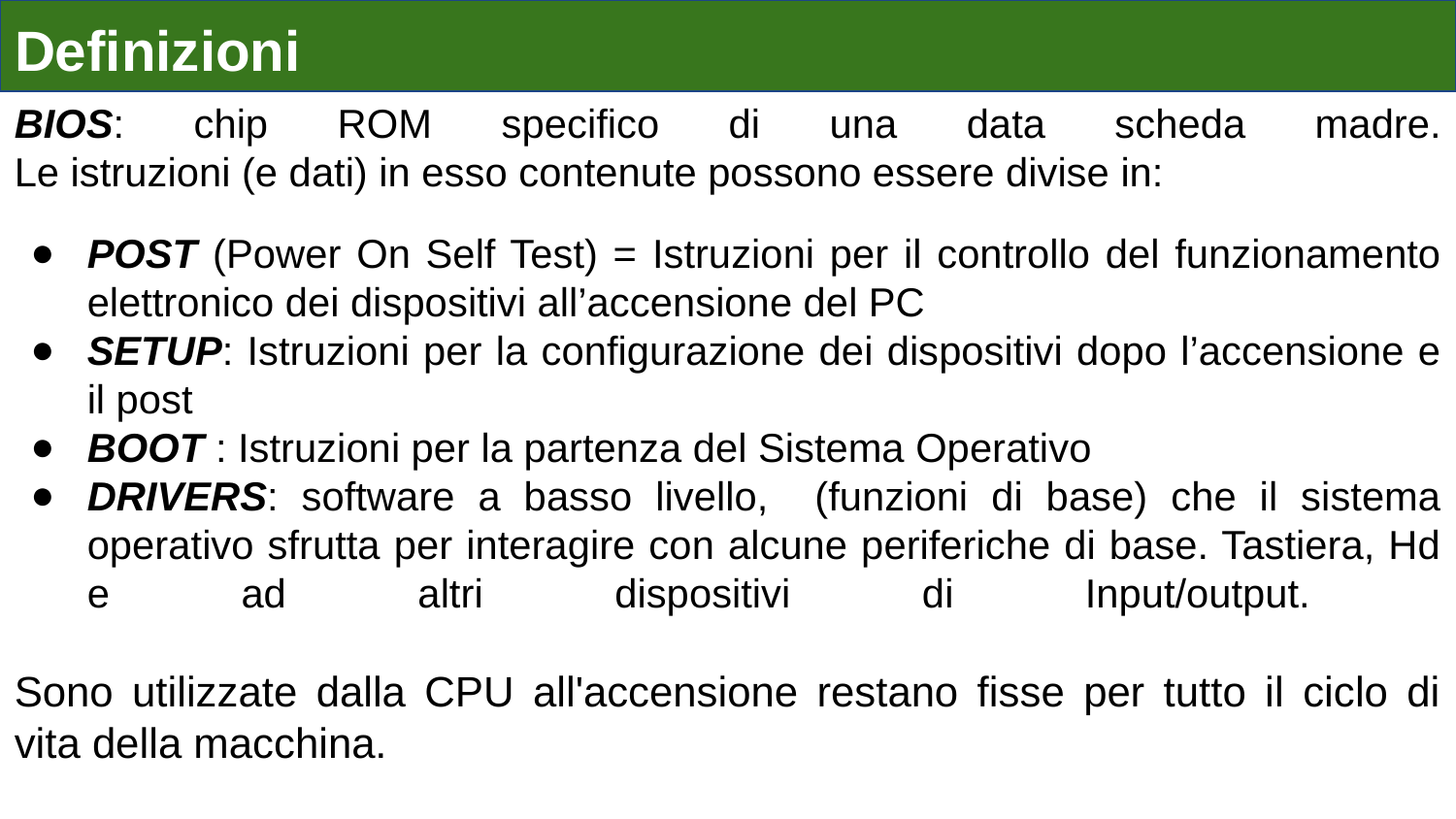

# Definizioni
BIOS: chip ROM specifico di una data scheda madre.
Le istruzioni (e dati) in esso contenute possono essere divise in:
POST (Power On Self Test) = Istruzioni per il controllo del funzionamento elettronico dei dispositivi all’accensione del PC
SETUP: Istruzioni per la configurazione dei dispositivi dopo l’accensione e il post
BOOT : Istruzioni per la partenza del Sistema Operativo
DRIVERS: software a basso livello,  (funzioni di base) che il sistema operativo sfrutta per interagire con alcune periferiche di base. Tastiera, Hd e ad altri dispositivi di Input/output.
Sono utilizzate dalla CPU all'accensione restano fisse per tutto il ciclo di vita della macchina.